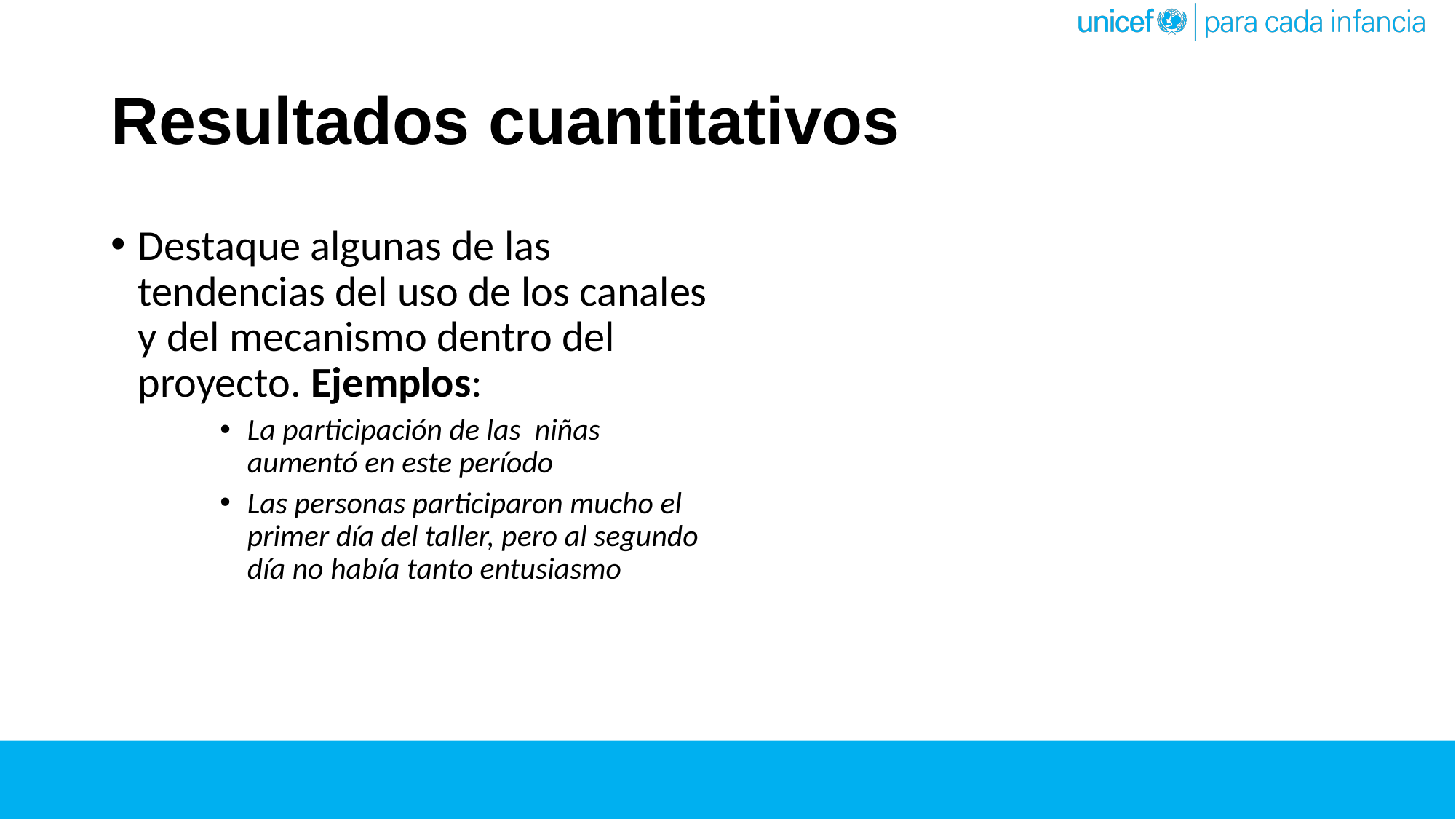

# Resultados cuantitativos
Destaque algunas de las tendencias del uso de los canales y del mecanismo dentro del proyecto. Ejemplos:
La participación de las  niñas aumentó en este período
Las personas participaron mucho el primer día del taller, pero al segundo día no había tanto entusiasmo